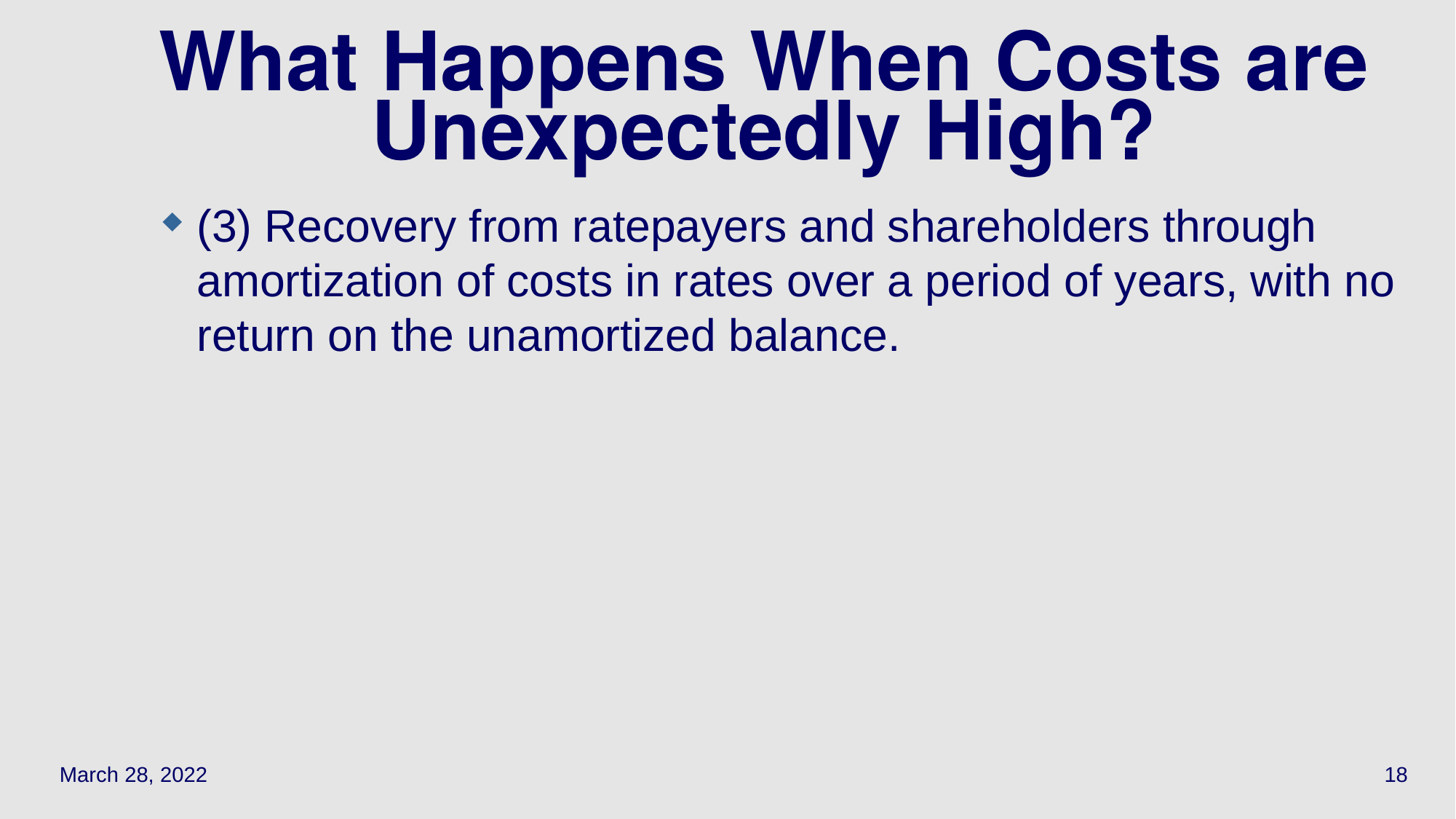

18
# What Happens When Costs are Unexpectedly High?
(3) Recovery from ratepayers and shareholders through amortization of costs in rates over a period of years, with no return on the unamortized balance.
March 28, 2022